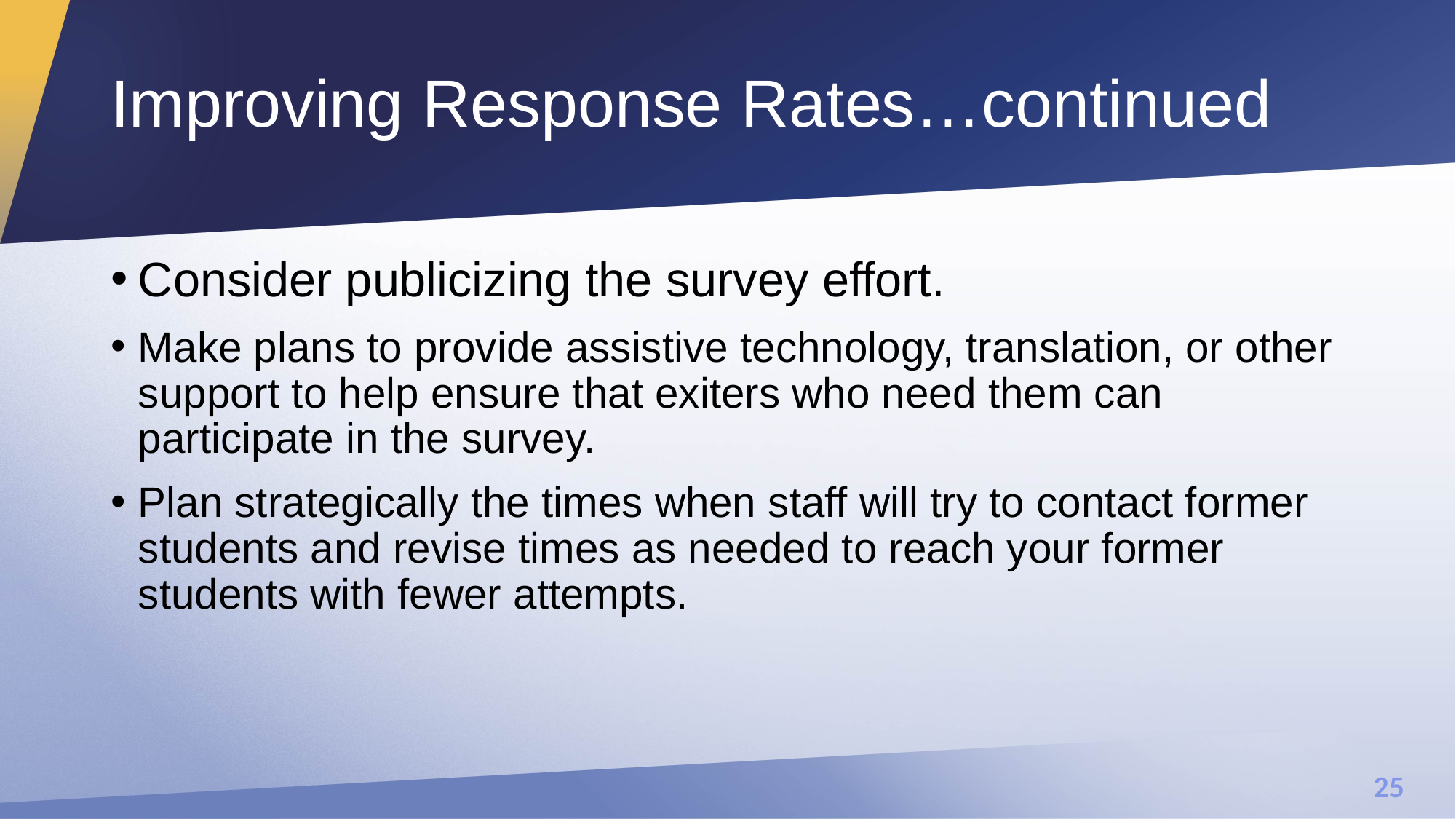

# Improving Response Rates…continued
Consider publicizing the survey effort.
Make plans to provide assistive technology, translation, or other support to help ensure that exiters who need them can participate in the survey.
Plan strategically the times when staff will try to contact former students and revise times as needed to reach your former students with fewer attempts.